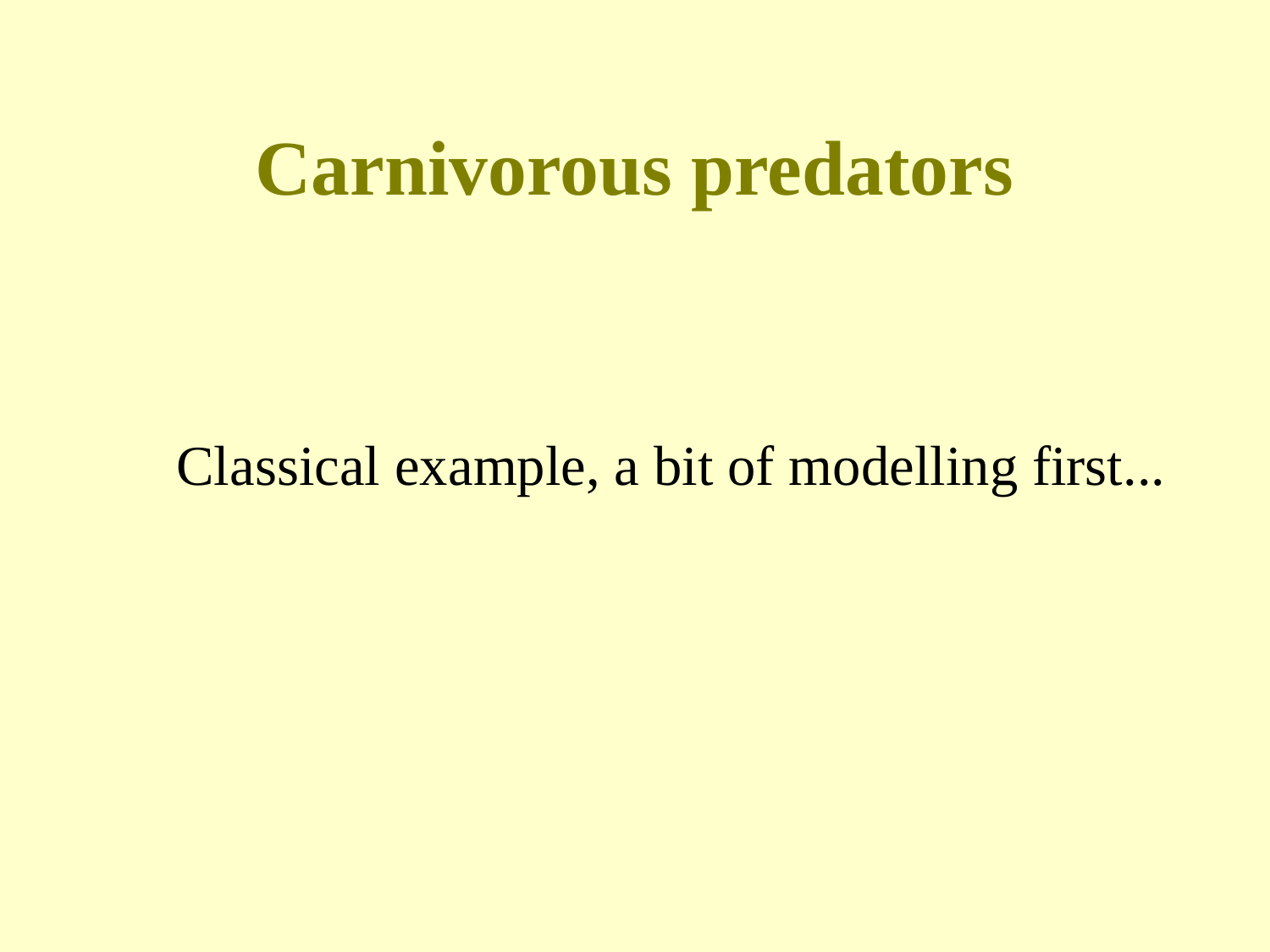

# Carnivorous predators
Classical example, a bit of modelling first...